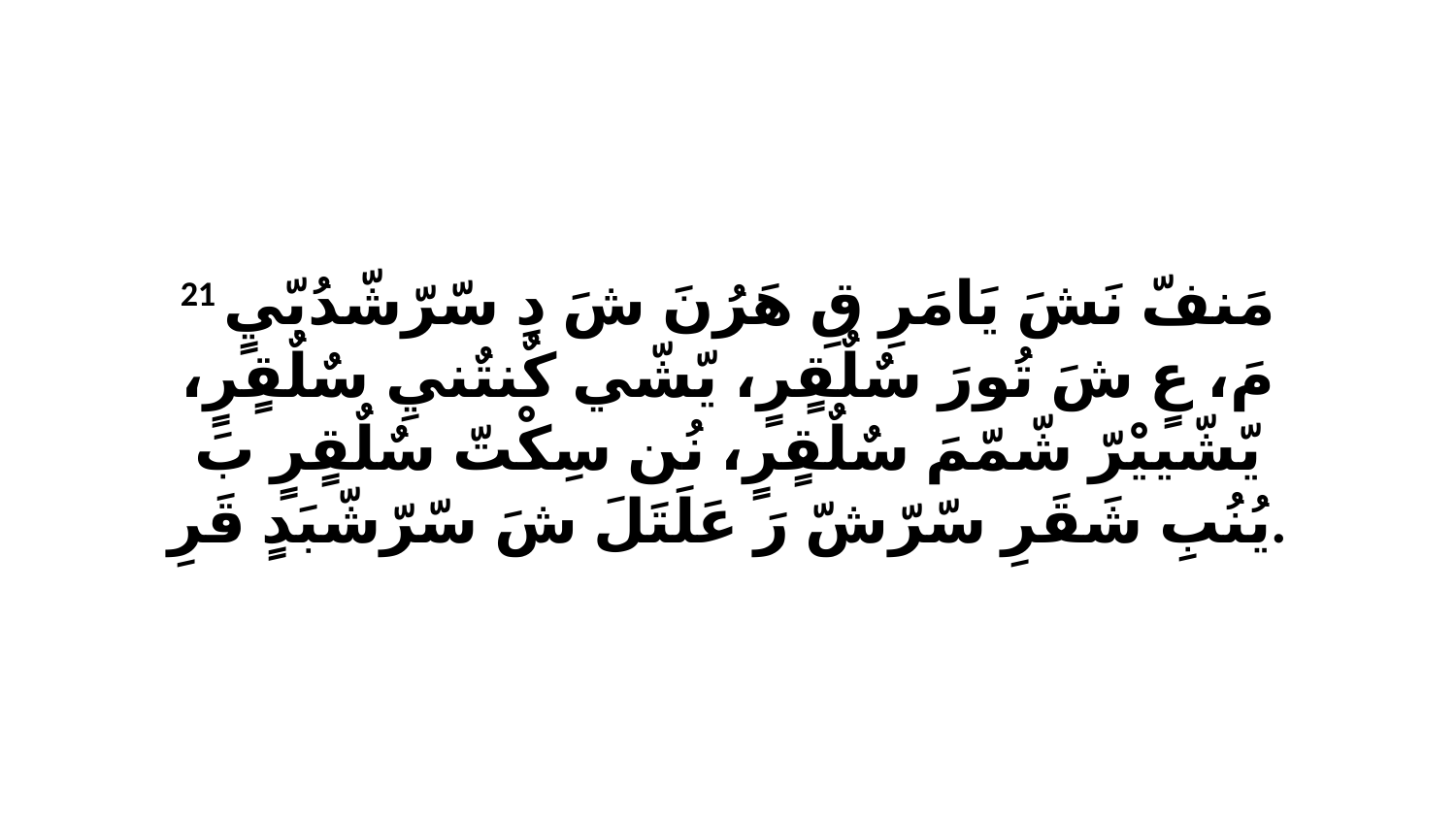

21 مَنفّ نَشَ يَامَرِ قِ هَرُنَ شَ دِ سّرّشّدُبّيٍ مَ، عٍ شَ تُورَ سٌلٌقٍرٍ، يّشّي كٌنتٌنيِ سٌلٌقٍرٍ، يّشّييْرّ شّمّمَ سٌلٌقٍرٍ، نُن سِكْتّ سٌلٌقٍرٍ بَ يُنُبِ شَقَرِ سّرّشّ رَ عَلَتَلَ شَ سّرّشّبَدٍ قَرِ.